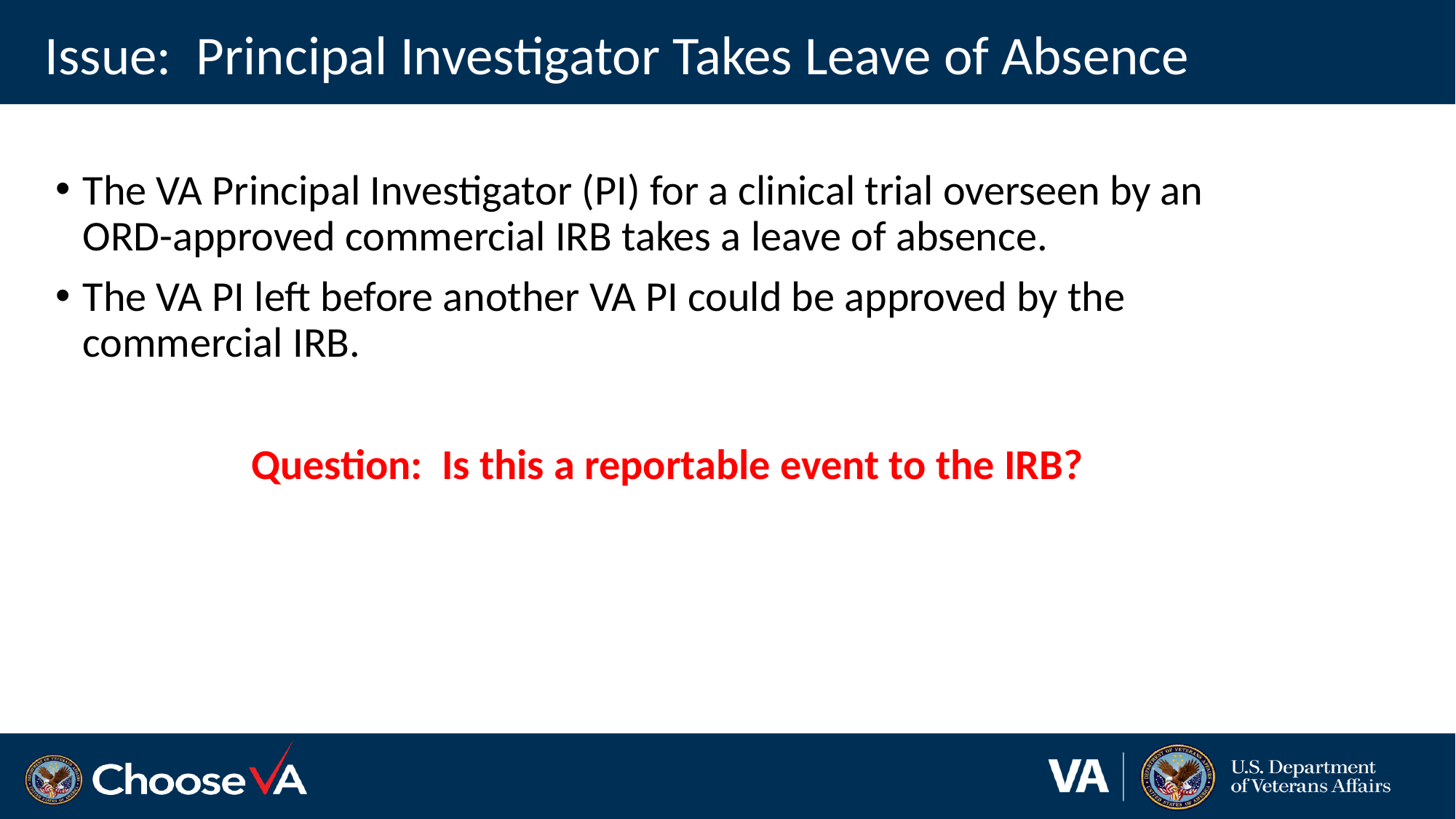

# Issue:  Principal Investigator Takes Leave of Absence
The VA Principal Investigator (PI) for a clinical trial overseen by an ORD-approved commercial IRB takes a leave of absence.
The VA PI left before another VA PI could be approved by the commercial IRB.

Question:  Is this a reportable event to the IRB?